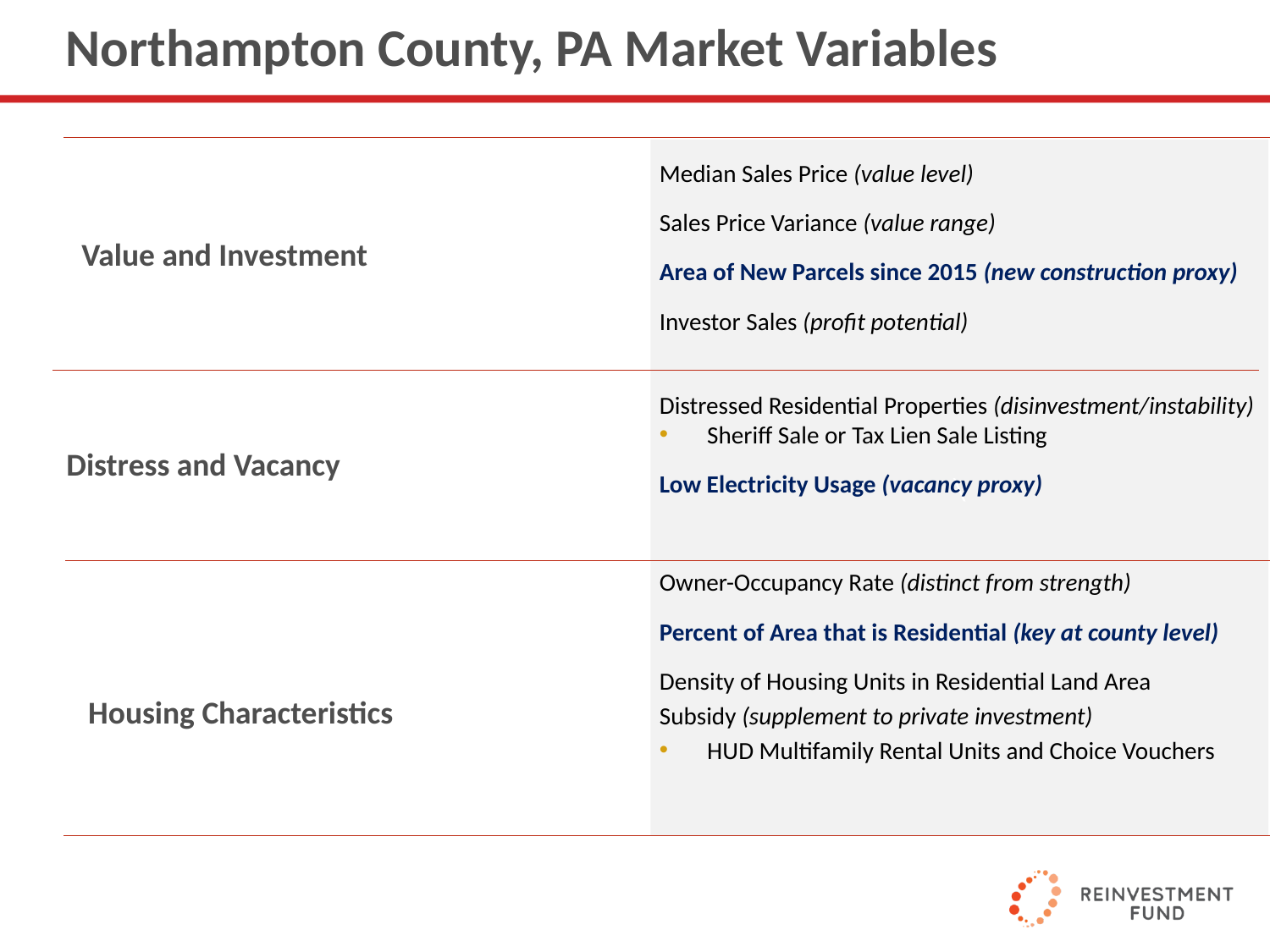

# Northampton County, PA Market Variables
Median Sales Price (value level)
Sales Price Variance (value range)
Area of New Parcels since 2015 (new construction proxy)
Investor Sales (profit potential)

Distressed Residential Properties (disinvestment/instability)
Sheriff Sale or Tax Lien Sale Listing
Low Electricity Usage (vacancy proxy)

Owner-Occupancy Rate (distinct from strength)
Percent of Area that is Residential (key at county level)
Density of Housing Units in Residential Land Area
Subsidy (supplement to private investment)
HUD Multifamily Rental Units and Choice Vouchers
\
Value and Investment
Distress and Vacancy

Housing Characteristics